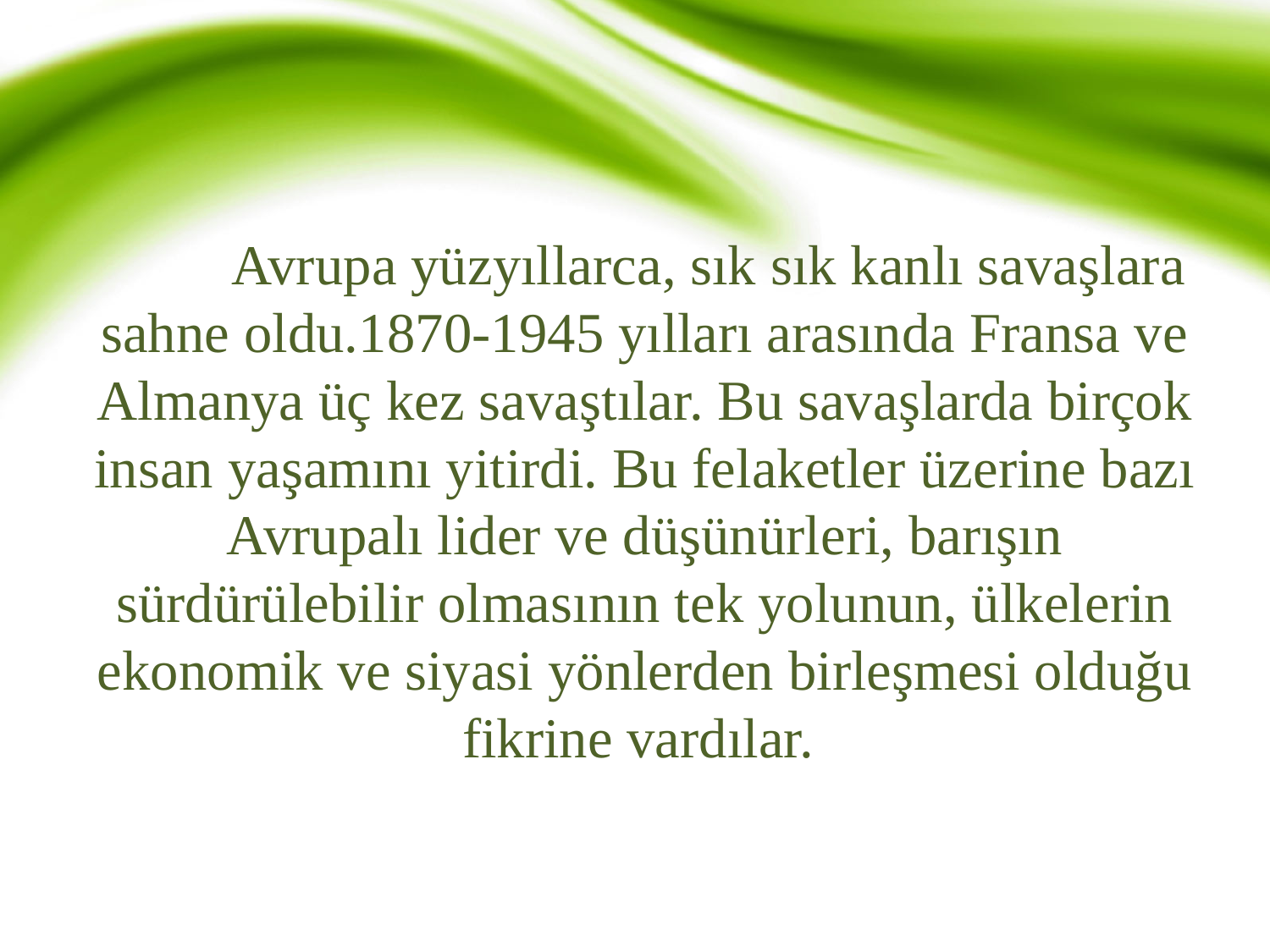

Avrupa yüzyıllarca, sık sık kanlı savaşlara sahne oldu.1870-1945 yılları arasında Fransa ve Almanya üç kez savaştılar. Bu savaşlarda birçok insan yaşamını yitirdi. Bu felaketler üzerine bazı Avrupalı lider ve düşünürleri, barışın sürdürülebilir olmasının tek yolunun, ülkelerin ekonomik ve siyasi yönlerden birleşmesi olduğu fikrine vardılar.